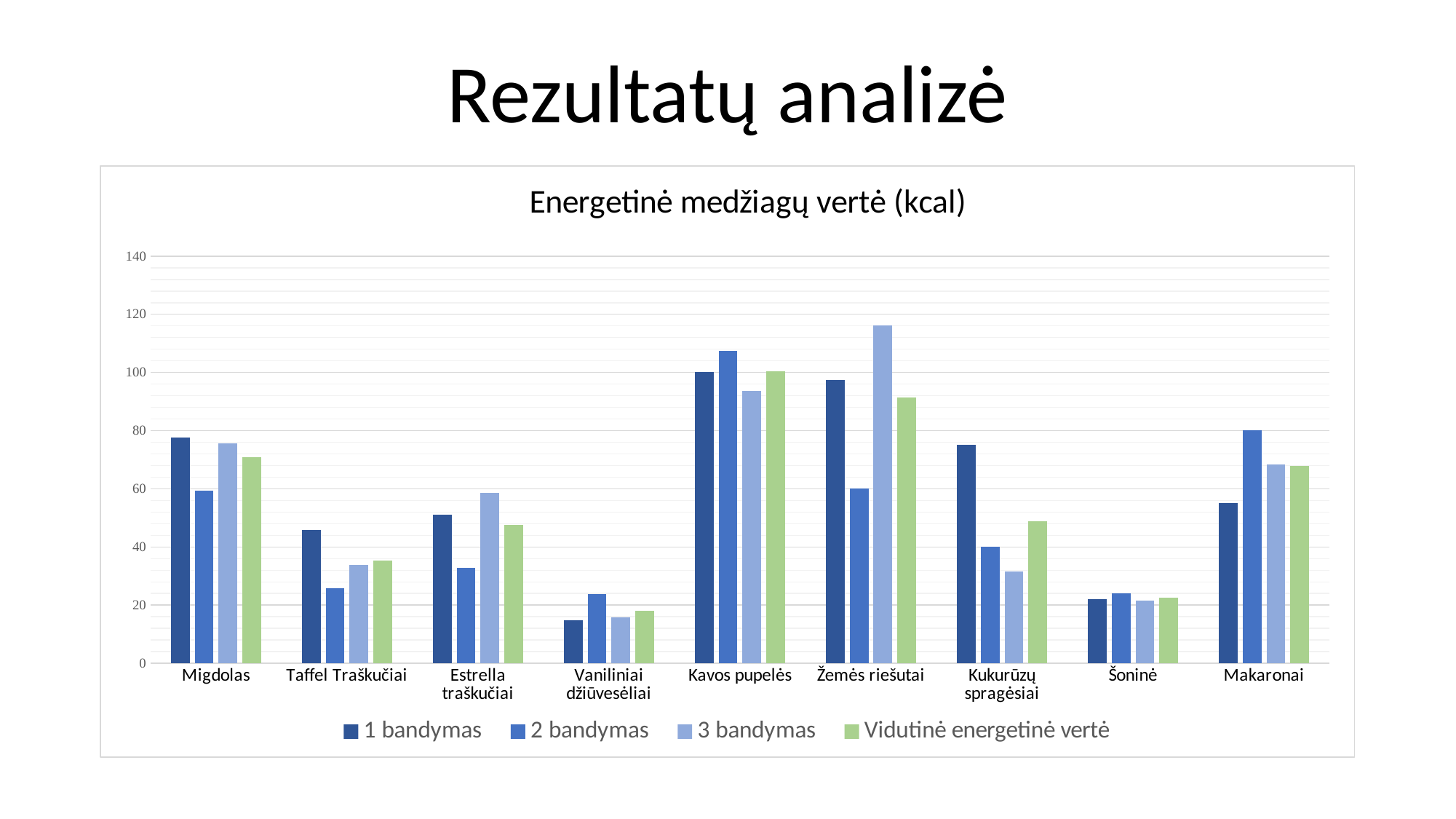

# Rezultatų analizė

### Chart: Energetinė medžiagų vertė (kcal)

| Category | 1 bandymas | 2 bandymas | 3 bandymas | Vidutinė energetinė vertė |
|---|---|---|---|---|
| Migdolas | 77.7 | 59.3 | 75.7 | 70.9 |
| Taffel Traškučiai | 45.9 | 25.8 | 33.9 | 35.2 |
| Estrella traškučiai | 51.0 | 32.9 | 58.7 | 47.5 |
| Vaniliniai džiūvesėliai | 14.7 | 23.7 | 15.9 | 18.1 |
| Kavos pupelės | 100.2 | 107.4 | 93.6 | 100.4 |
| Žemės riešutai | 97.4 | 60.1 | 116.3 | 91.3 |
| Kukurūzų spragėsiai | 75.2 | 40.1 | 31.5 | 48.93 |
| Šoninė | 22.1 | 24.1 | 21.5 | 22.6 |
| Makaronai | 55.1 | 80.2 | 68.3 | 67.9 |